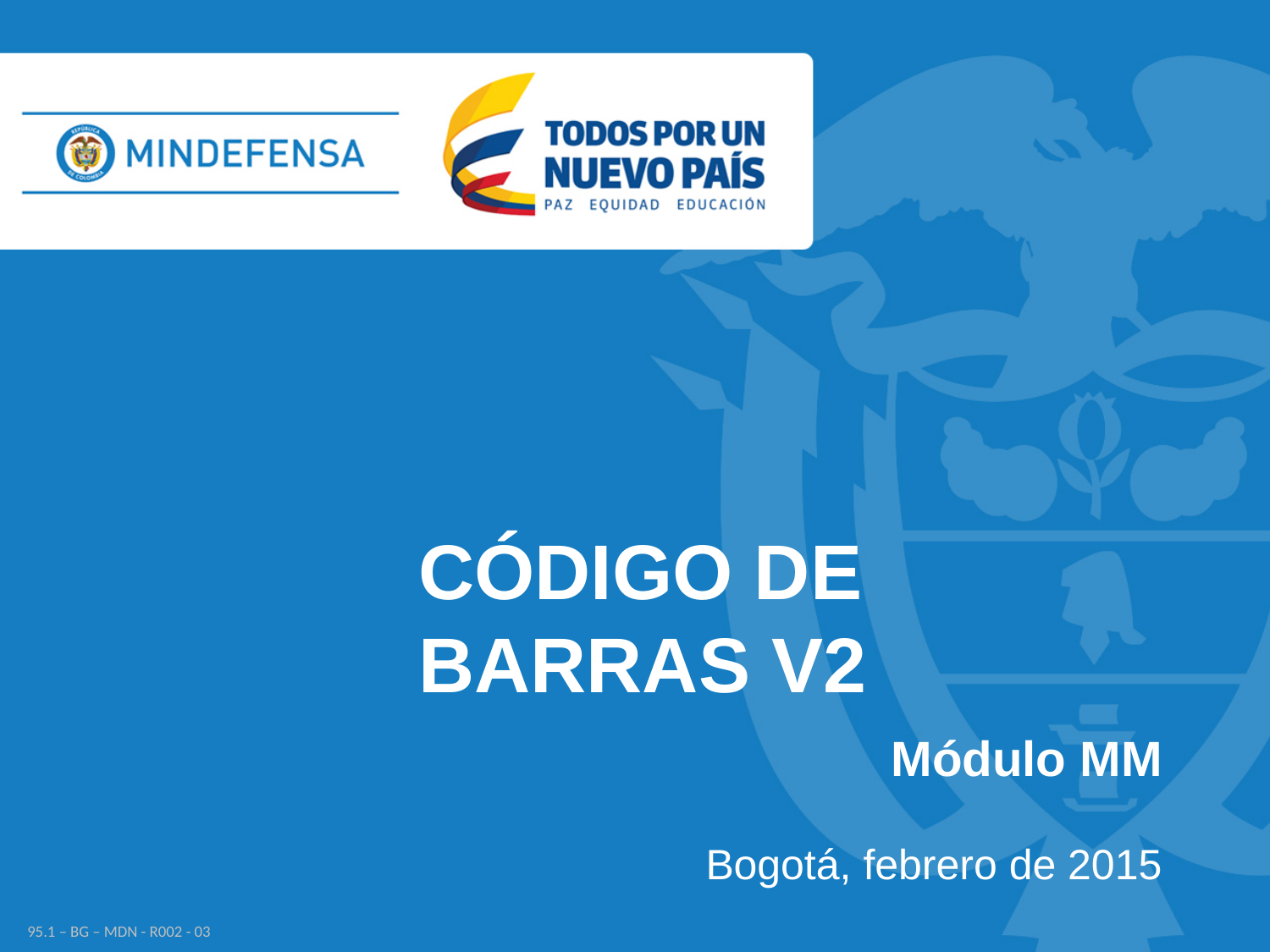

# CÓDIGO DE BARRAS V2
Módulo MM

Bogotá, febrero de 2015
95.1 – BG – MDN - R002 - 03